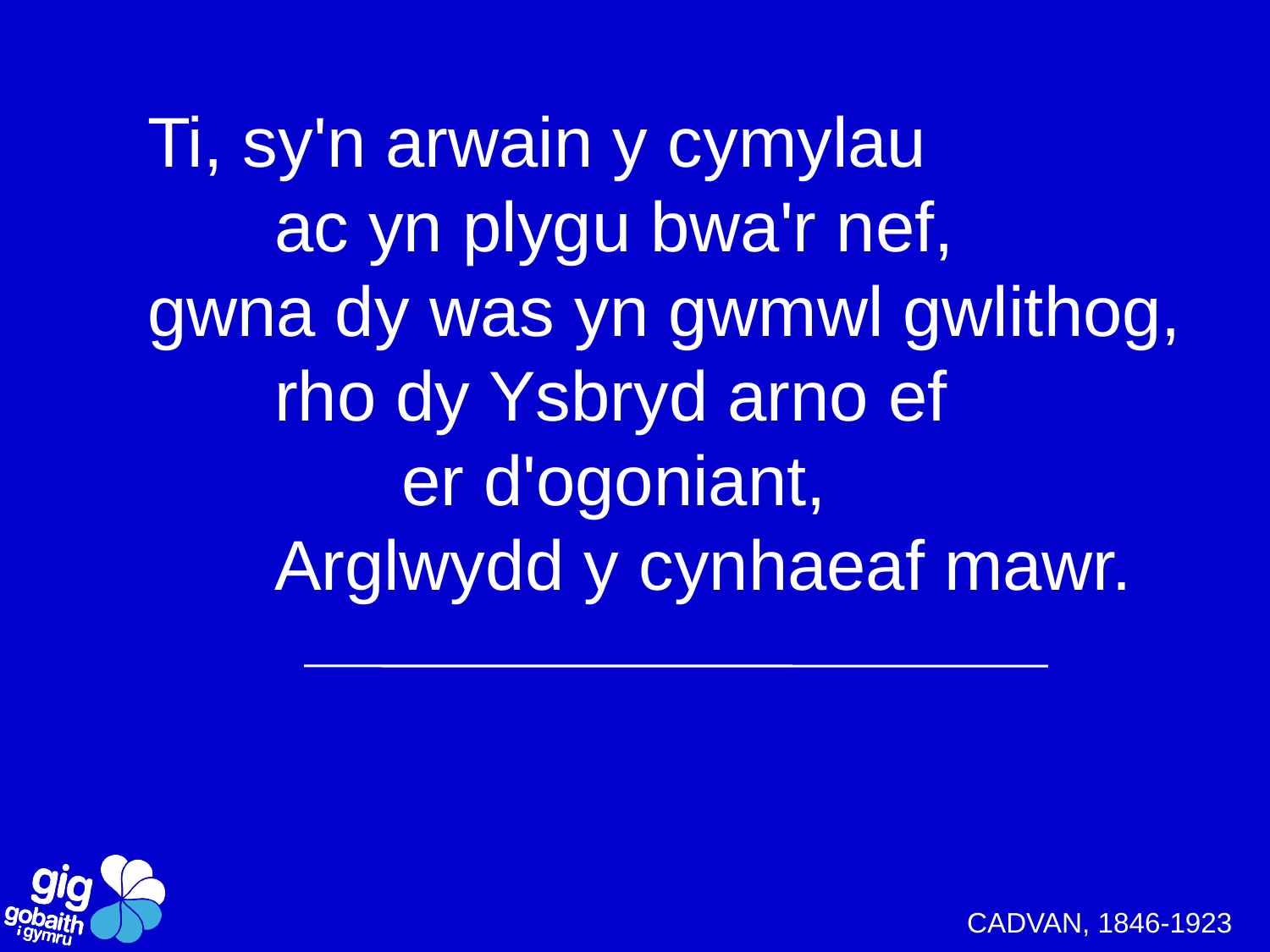

Ti, sy'n arwain y cymylau
	ac yn plygu bwa'r nef,
gwna dy was yn gwmwl gwlithog,
	rho dy Ysbryd arno ef
		er d'ogoniant,
	Arglwydd y cynhaeaf mawr.
CADVAN, 1846-1923